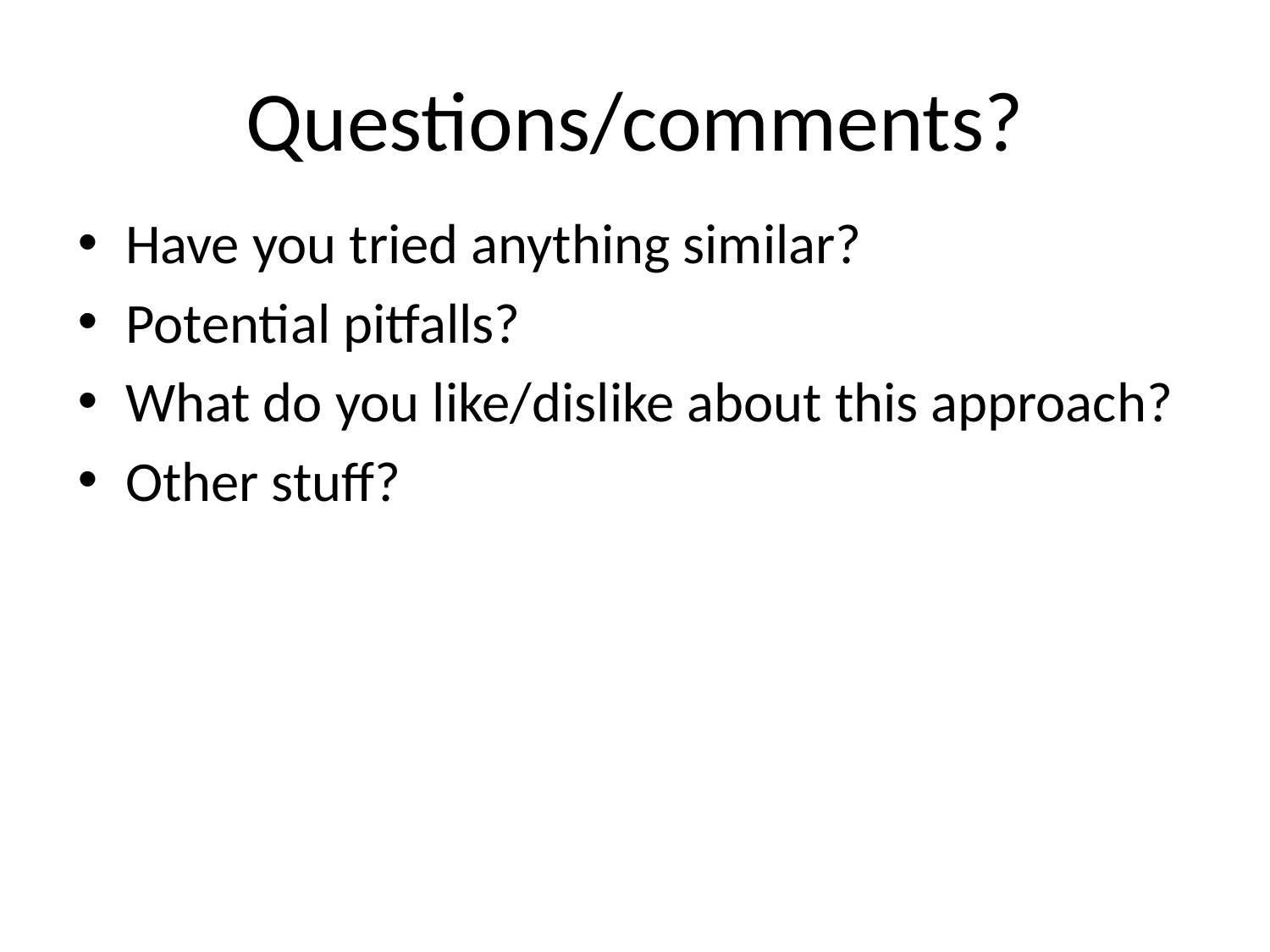

# Questions/comments?
Have you tried anything similar?
Potential pitfalls?
What do you like/dislike about this approach?
Other stuff?